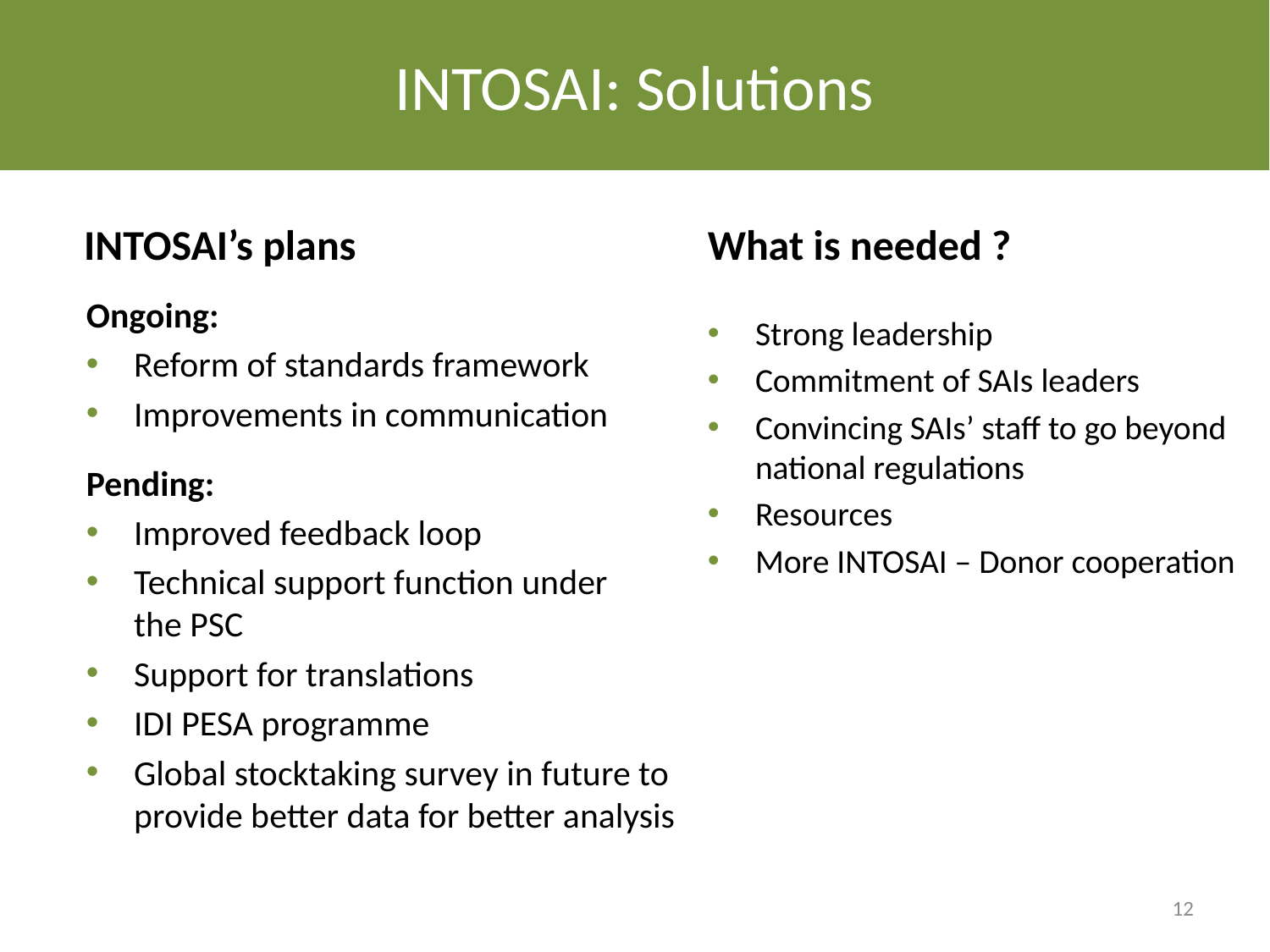

INTOSAI: Solutions
INTOSAI’s plans
What is needed ?
Ongoing:
Reform of standards framework
Improvements in communication

Pending:
Improved feedback loop
Technical support function under
the PSC
Support for translations
IDI PESA programme
Global stocktaking survey in future to provide better data for better analysis
Strong leadership
Commitment of SAIs leaders
Convincing SAIs’ staff to go beyond national regulations
Resources
More INTOSAI – Donor cooperation
12